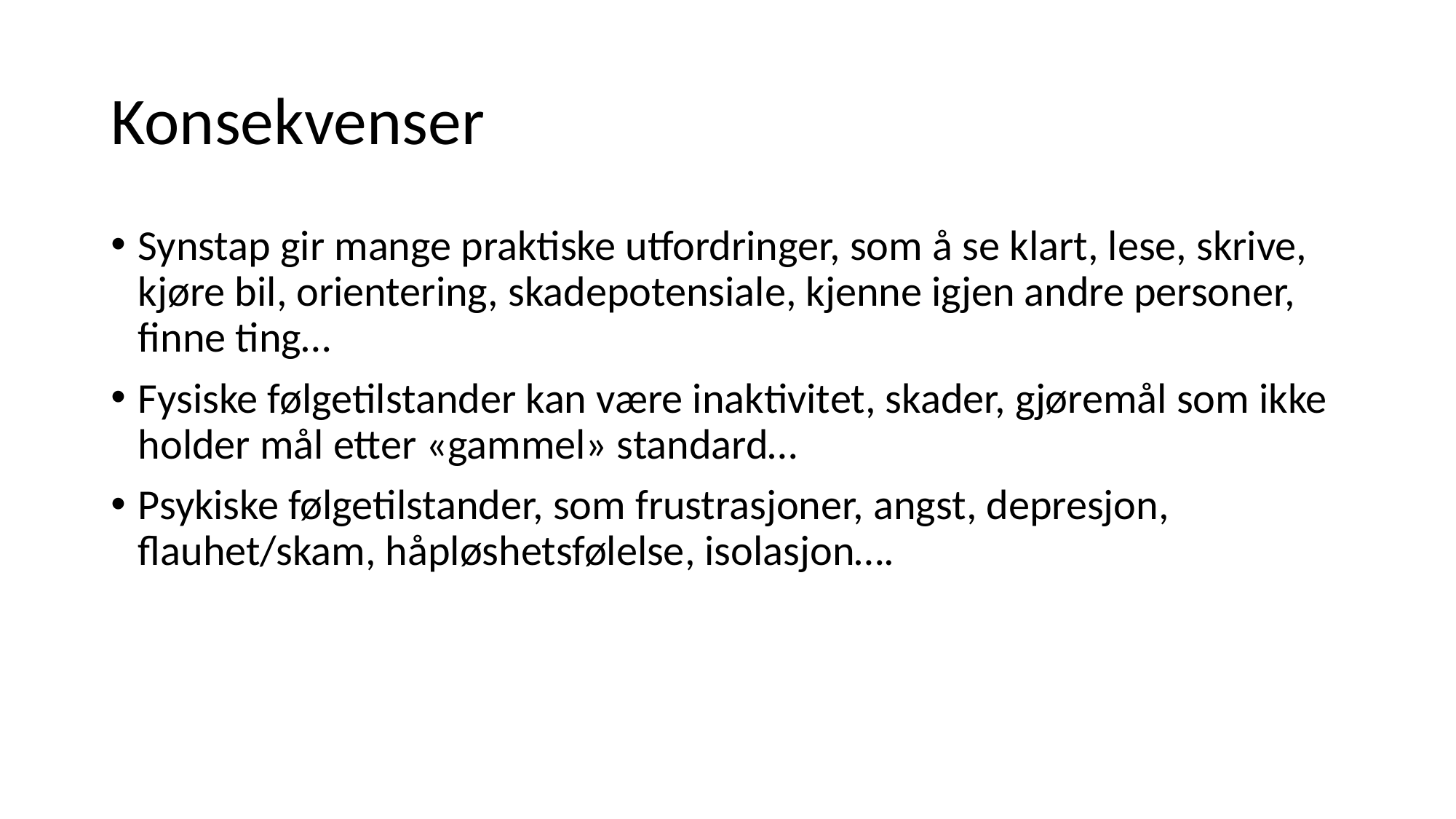

# Konsekvenser
Synstap gir mange praktiske utfordringer, som å se klart, lese, skrive, kjøre bil, orientering, skadepotensiale, kjenne igjen andre personer, finne ting…
Fysiske følgetilstander kan være inaktivitet, skader, gjøremål som ikke holder mål etter «gammel» standard…
Psykiske følgetilstander, som frustrasjoner, angst, depresjon, flauhet/skam, håpløshetsfølelse, isolasjon….